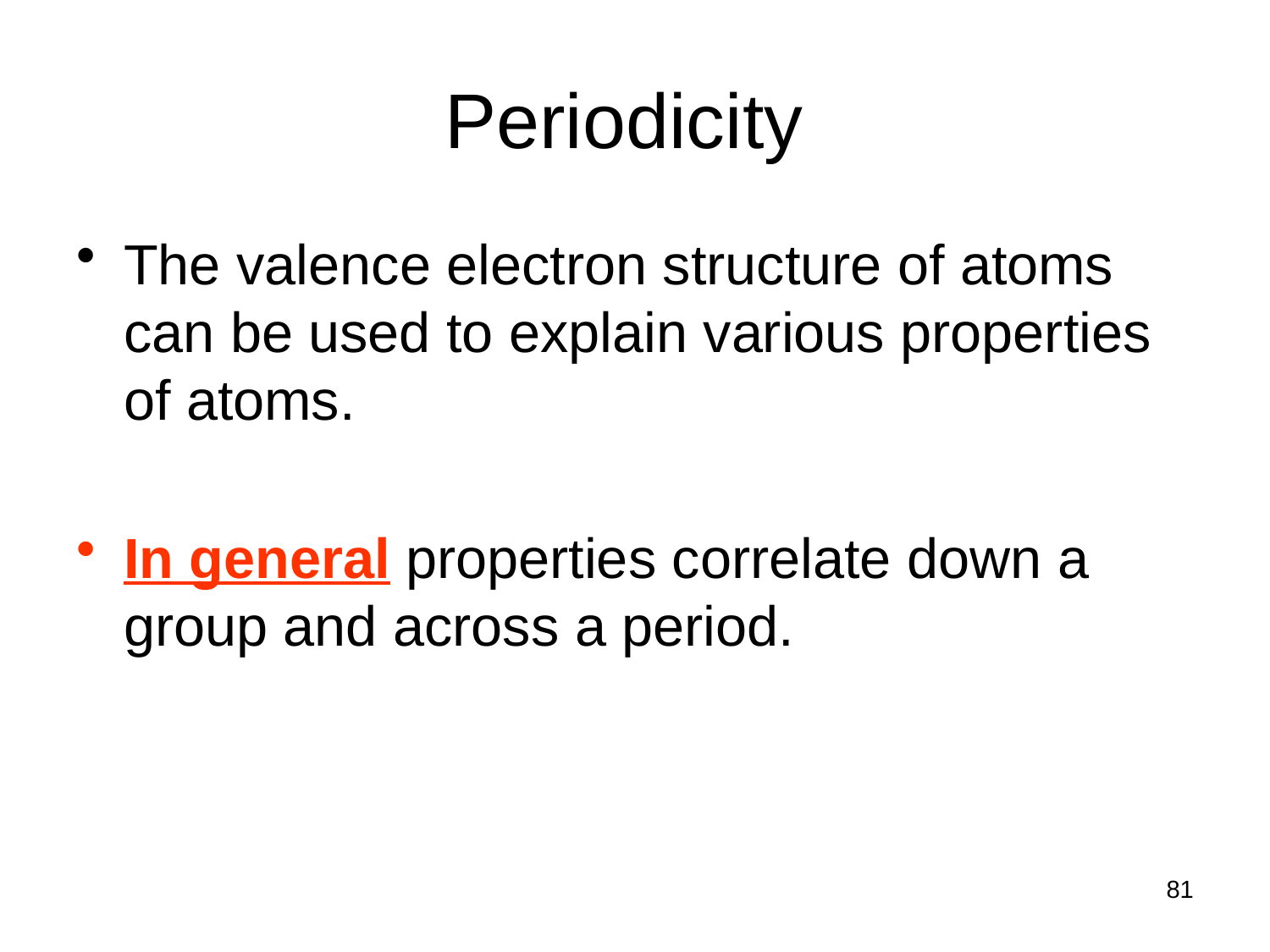

# Periodicity
The valence electron structure of atoms can be used to explain various properties of atoms.

In general properties correlate down a group and across a period.
81